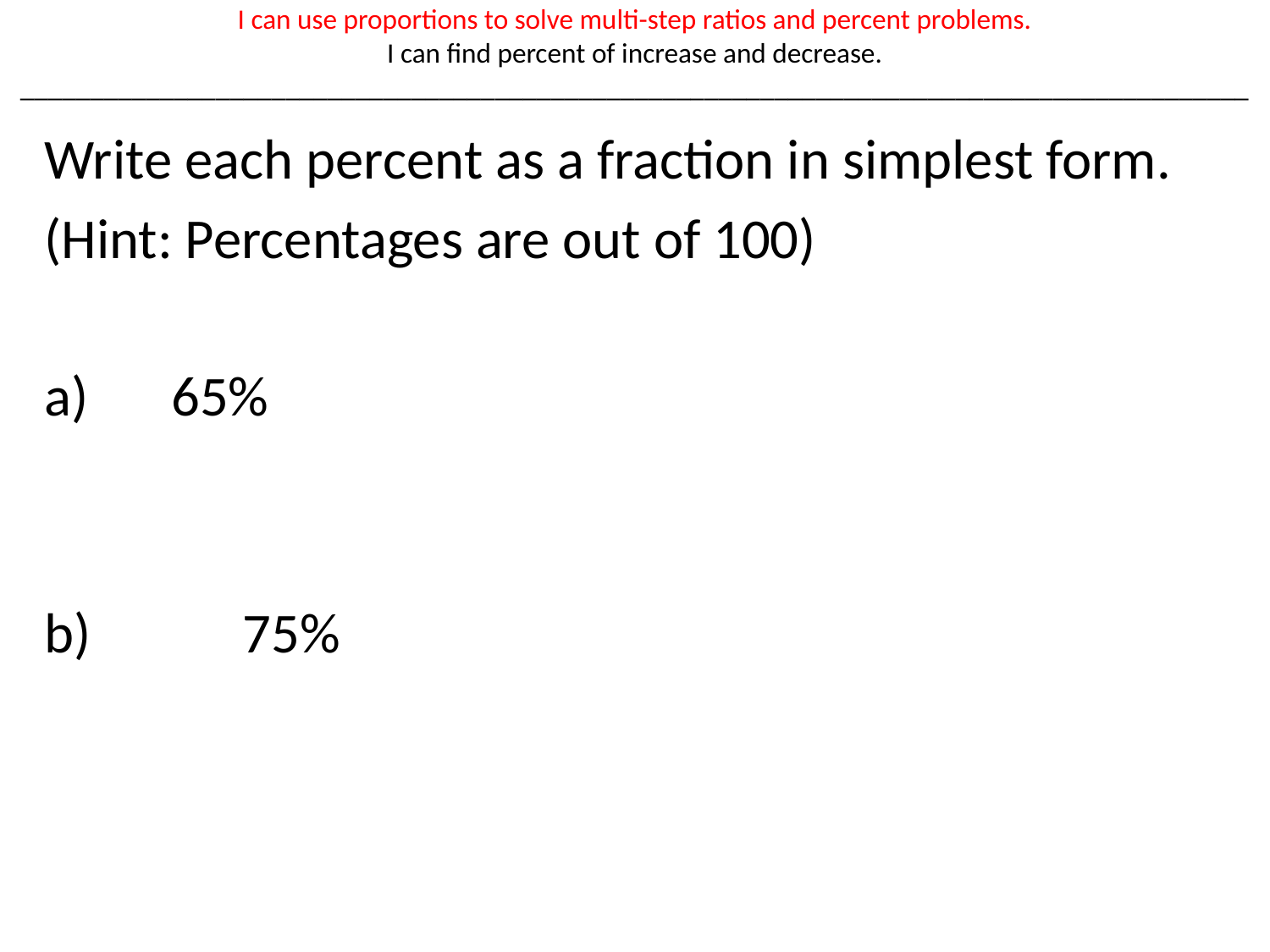

# I can use proportions to solve multi-step ratios and percent problems. I can find percent of increase and decrease. ________________________________________________________________________________________
Write each percent as a fraction in simplest form.
(Hint: Percentages are out of 100)

a) 	65%

b)		75%